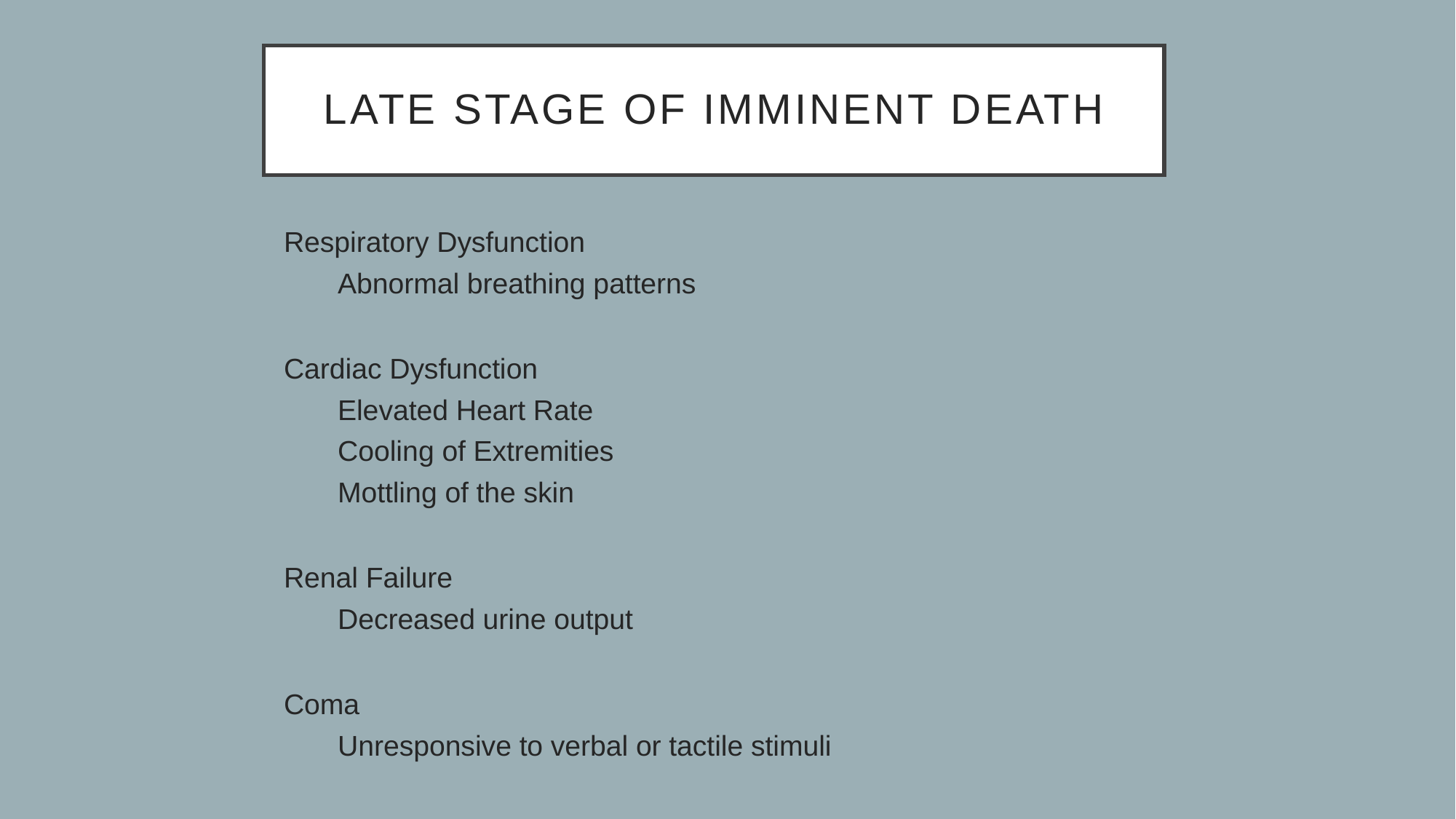

# Late Stage of Imminent Death
Respiratory Dysfunction
Abnormal breathing patterns

Cardiac Dysfunction
Elevated Heart Rate
Cooling of Extremities
Mottling of the skin

Renal Failure
Decreased urine output

Coma
Unresponsive to verbal or tactile stimuli